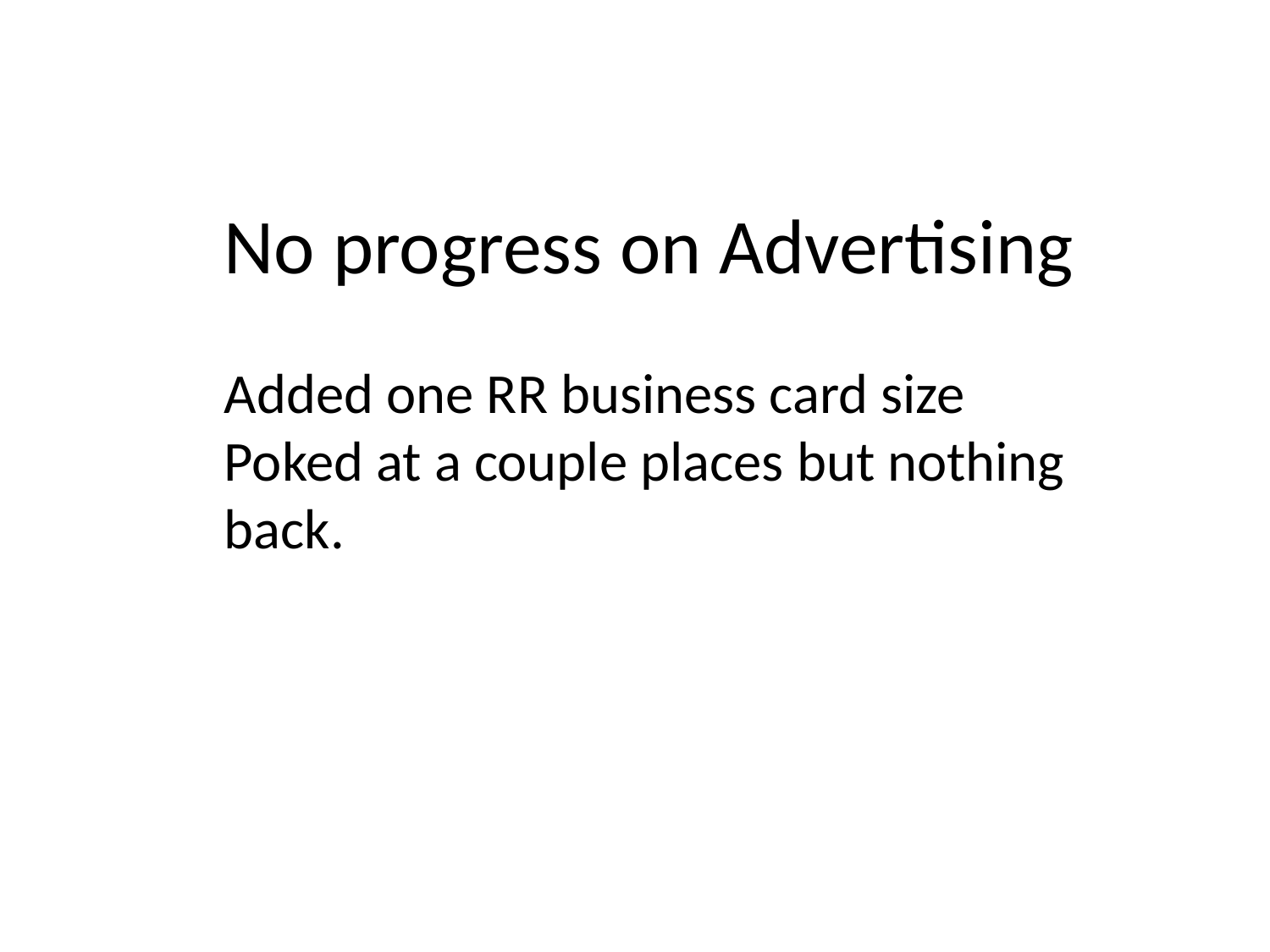

No progress on Advertising

Added one RR business card size
Poked at a couple places but nothing back.